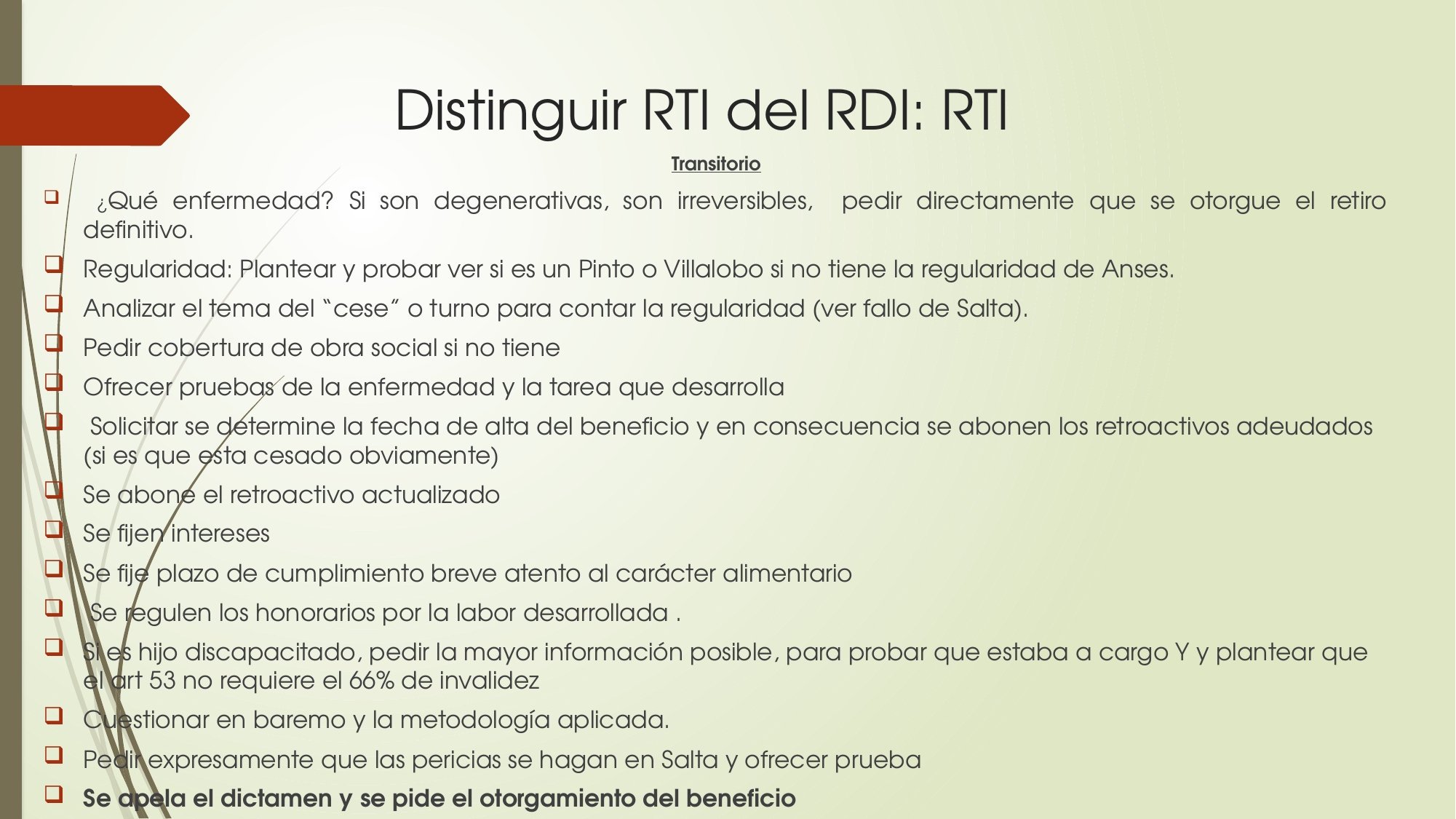

# Distinguir RTI del RDI: RTI
Transitorio
 ¿Qué enfermedad? Si son degenerativas, son irreversibles,  pedir directamente que se otorgue el retiro definitivo.
Regularidad: Plantear y probar ver si es un Pinto o Villalobo si no tiene la regularidad de Anses.
Analizar el tema del “cese” o turno para contar la regularidad (ver fallo de Salta).
Pedir cobertura de obra social si no tiene
Ofrecer pruebas de la enfermedad y la tarea que desarrolla
 Solicitar se determine la fecha de alta del beneficio y en consecuencia se abonen los retroactivos adeudados (si es que esta cesado obviamente)
Se abone el retroactivo actualizado
Se fijen intereses
Se fije plazo de cumplimiento breve atento al carácter alimentario
 Se regulen los honorarios por la labor desarrollada .
Si es hijo discapacitado, pedir la mayor información posible, para probar que estaba a cargo Y y plantear que el art 53 no requiere el 66% de invalidez
Cuestionar en baremo y la metodología aplicada.
Pedir expresamente que las pericias se hagan en Salta y ofrecer prueba
Se apela el dictamen y se pide el otorgamiento del beneficio